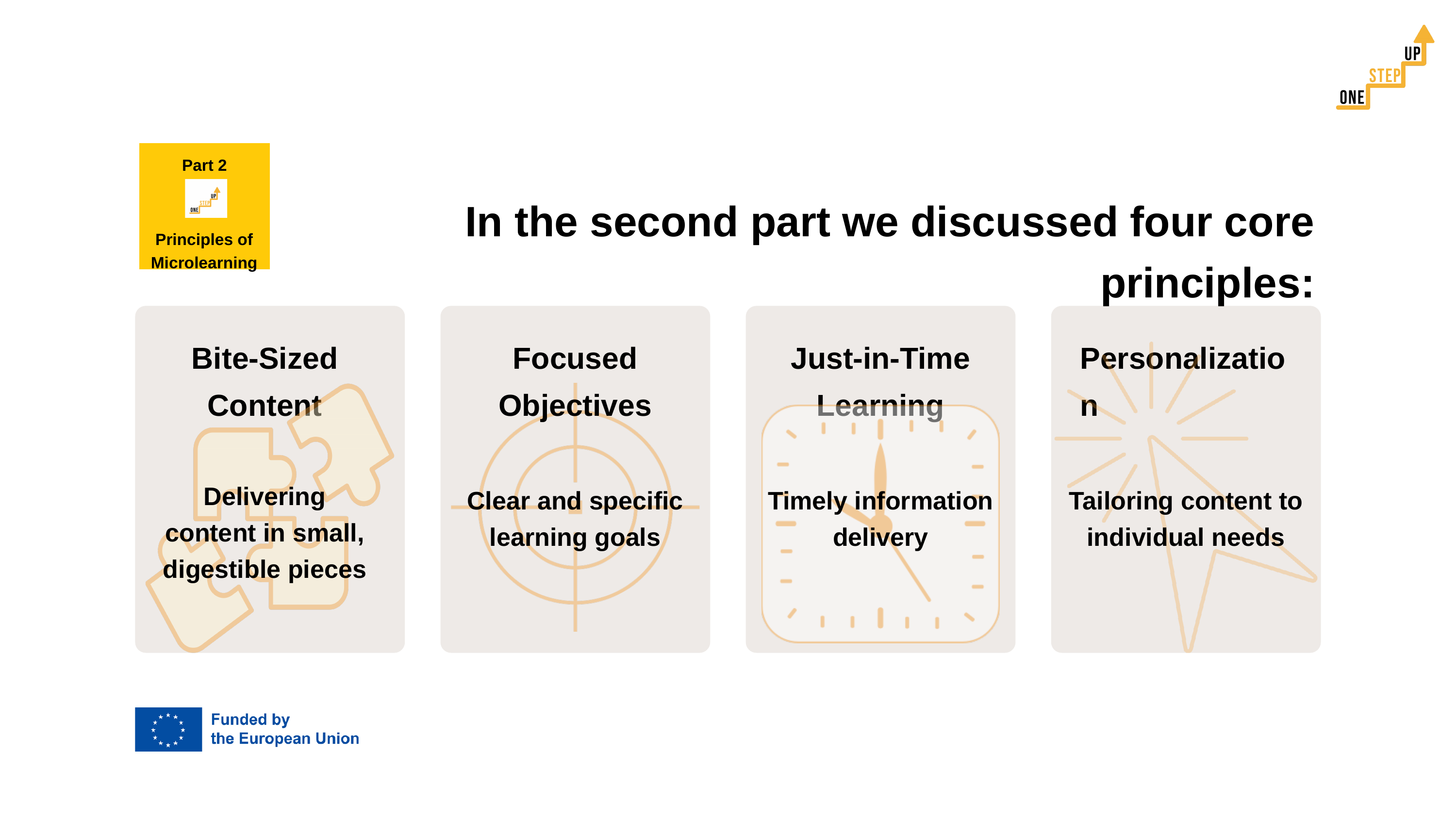

Part 2

In the second part we discussed four core principles:
Principles of Microlearning

Bite-Sized Content
Focused Objectives
Just-in-Time Learning
Personalization

Delivering content in small, digestible pieces
Clear and specific learning goals
Timely information delivery
Tailoring content to individual needs